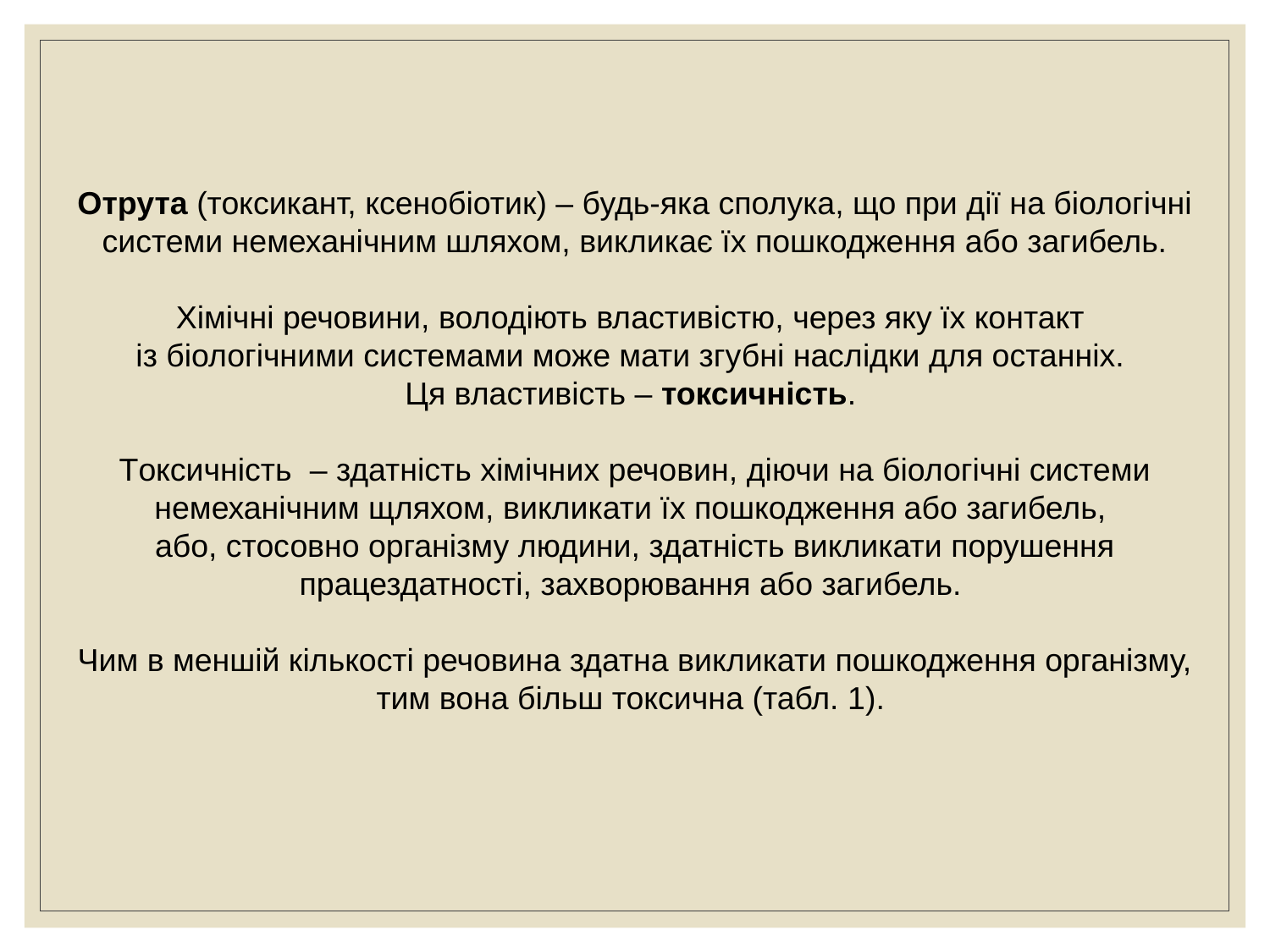

Отрута (токсикант, ксенобіотик) – будь-яка сполука, що при дії на біологічні системи немеханічним шляхом, викликає їх пошкодження або загибель.

Хімічні речовини, володіють властивістю, через яку їх контакт
із біологічними системами може мати згубні наслідки для останніх.
Ця властивість – токсичність.

Токсичність  – здатність хімічних речовин, діючи на біологічні системи немеханічним щляхом, викликати їх пошкодження або загибель,
або, стосовно організму людини, здатність викликати порушення працездатності, захворювання або загибель.

Чим в меншій кількості речовина здатна викликати пошкодження організму, тим вона більш токсична (табл. 1).